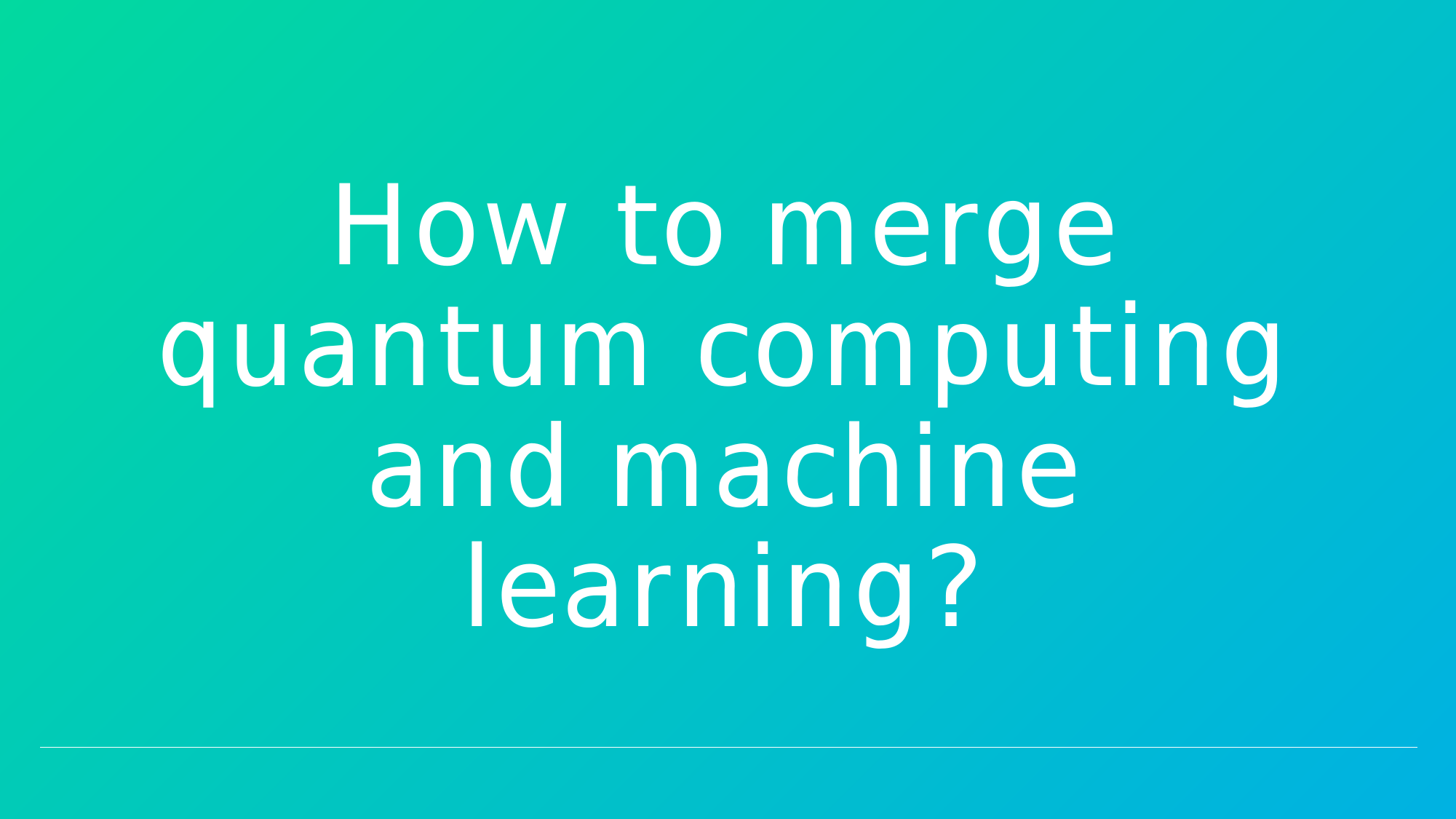

# How to merge quantum computing and machine learning?